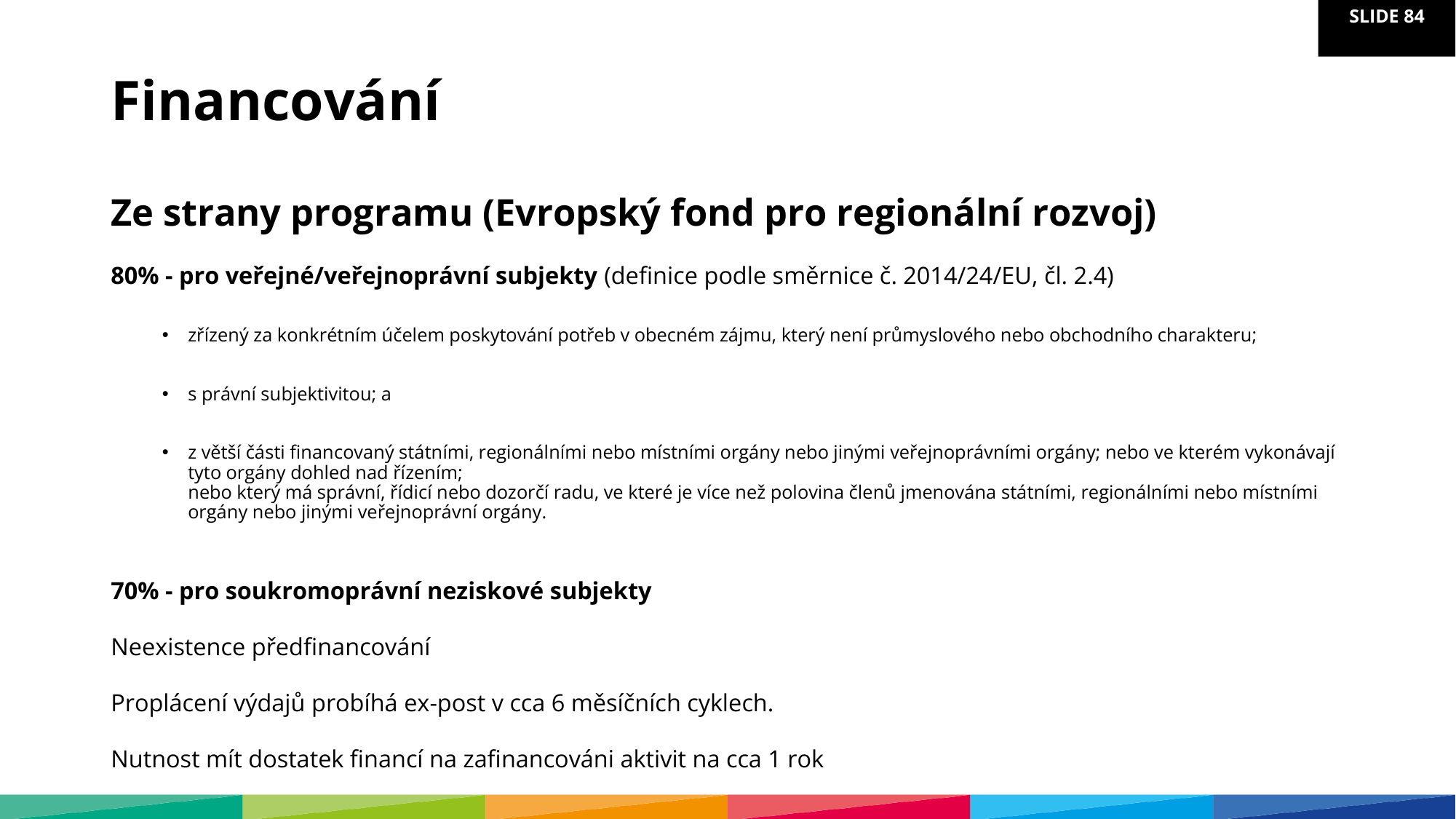

# Financování
Ze strany programu (Evropský fond pro regionální rozvoj)
80% - pro veřejné/veřejnoprávní subjekty (definice podle směrnice č. 2014/24/EU, čl. 2.4)

zřízený za konkrétním účelem poskytování potřeb v obecném zájmu, který není průmyslového nebo obchodního charakteru;

s právní subjektivitou; a

z větší části financovaný státními, regionálními nebo místními orgány nebo jinými veřejnoprávními orgány; nebo ve kterém vykonávají tyto orgány dohled nad řízením;
nebo který má správní, řídicí nebo dozorčí radu, ve které je více než polovina členů jmenována státními, regionálními nebo místními orgány nebo jinými veřejnoprávní orgány.

70% - pro soukromoprávní neziskové subjekty
Neexistence předfinancování
Proplácení výdajů probíhá ex-post v cca 6 měsíčních cyklech.
Nutnost mít dostatek financí na zafinancováni aktivit na cca 1 rok